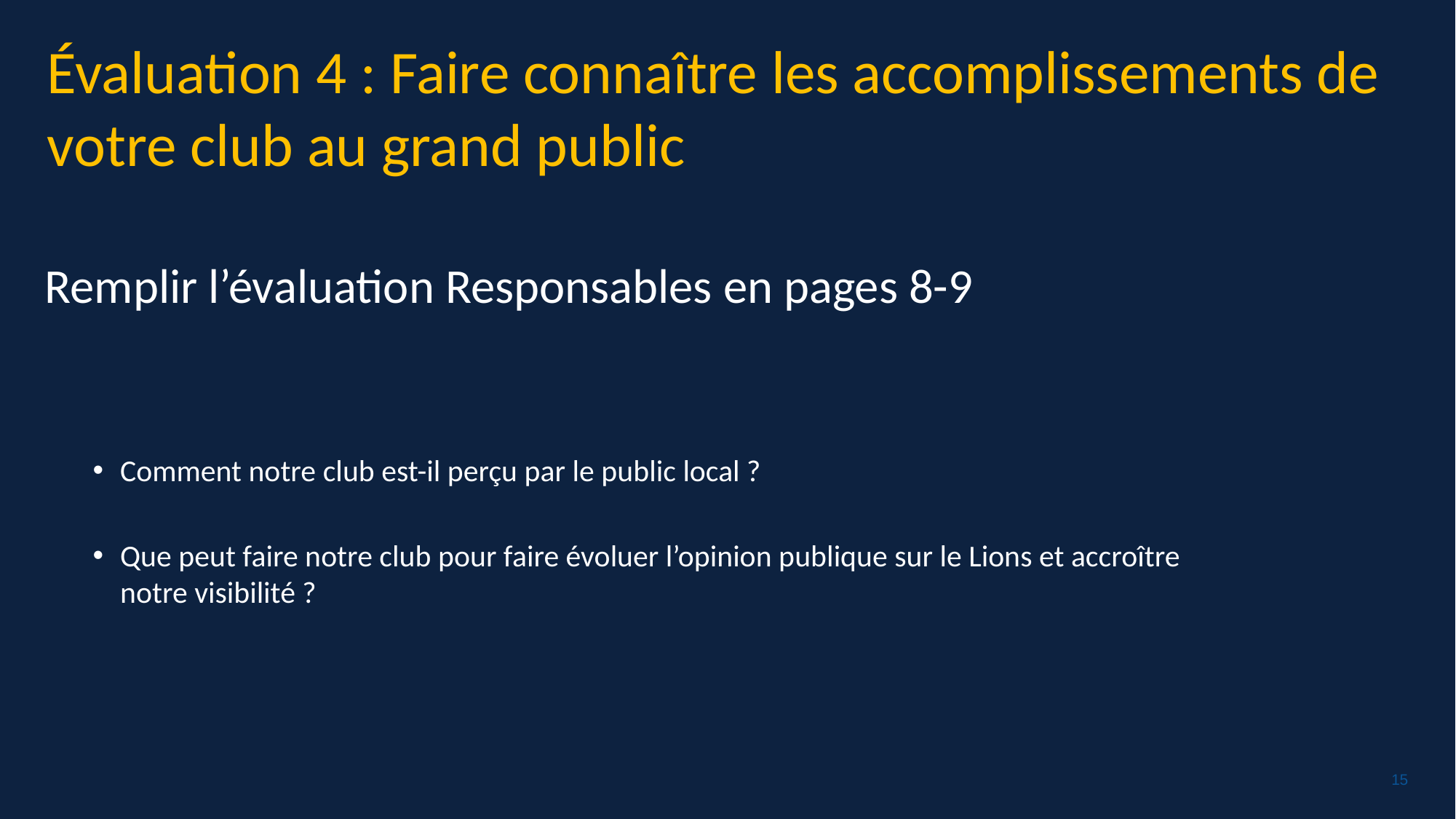

Évaluation 4 : Faire connaître les accomplissements de votre club au grand public
Remplir l’évaluation Responsables en pages 8-9
Chris Bunch – LION Managing Editor
Sanjeev Ahuja – Chief of Marketing & Membership
Dan Hervey – Brand & Creative Director
Stephanie Morales – Meetings Manager
Comment notre club est-il perçu par le public local ?

Que peut faire notre club pour faire évoluer l’opinion publique sur le Lions et accroître notre visibilité ?